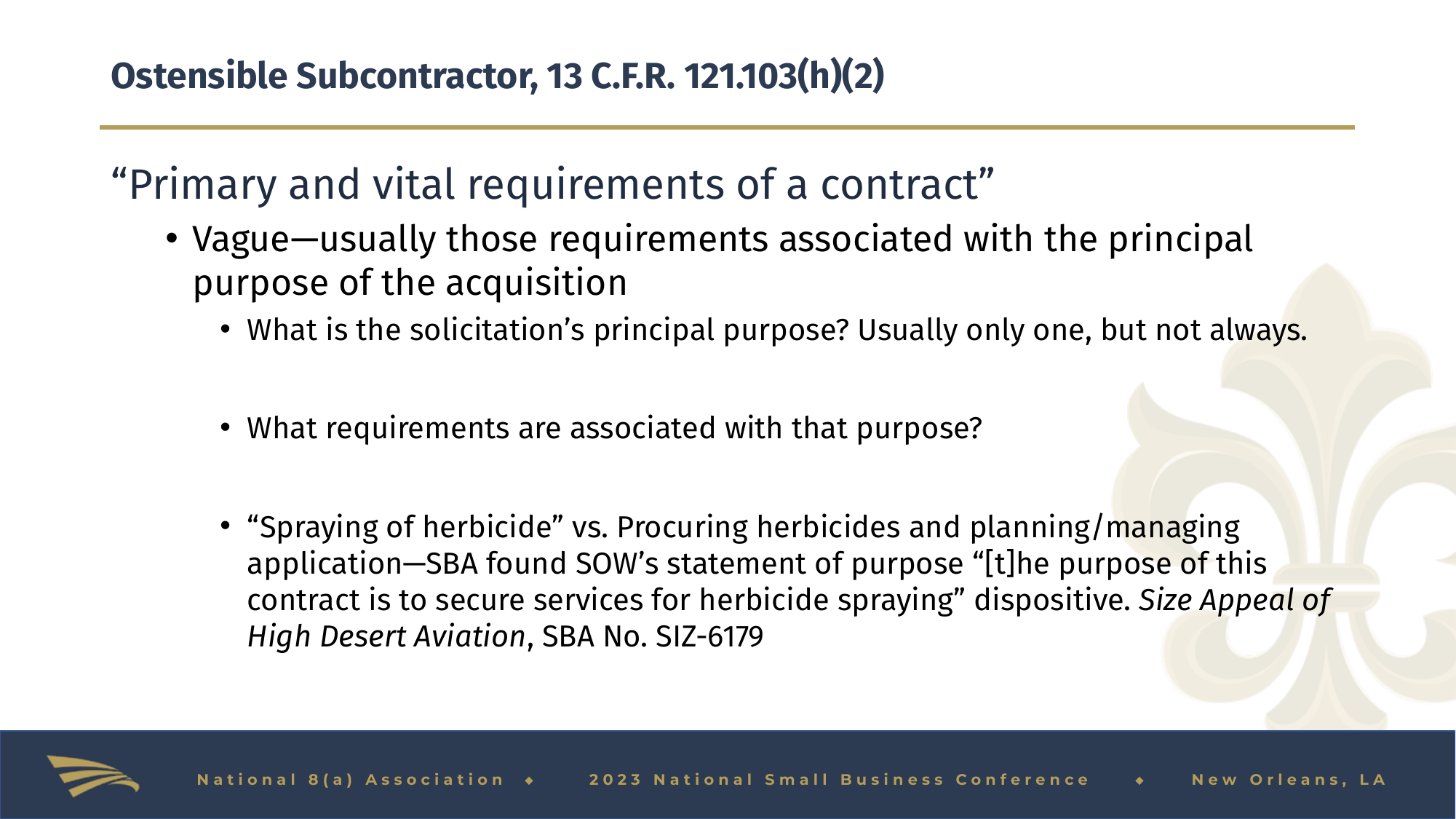

# Ostensible Subcontractor, 13 C.F.R. 121.103(h)(2)
“Primary and vital requirements of a contract”
Vague—usually those requirements associated with the principal purpose of the acquisition
What is the solicitation’s principal purpose? Usually only one, but not always.

What requirements are associated with that purpose?

“Spraying of herbicide” vs. Procuring herbicides and planning/managing application—SBA found SOW’s statement of purpose “[t]he purpose of this contract is to secure services for herbicide spraying” dispositive. Size Appeal of High Desert Aviation, SBA No. SIZ-6179